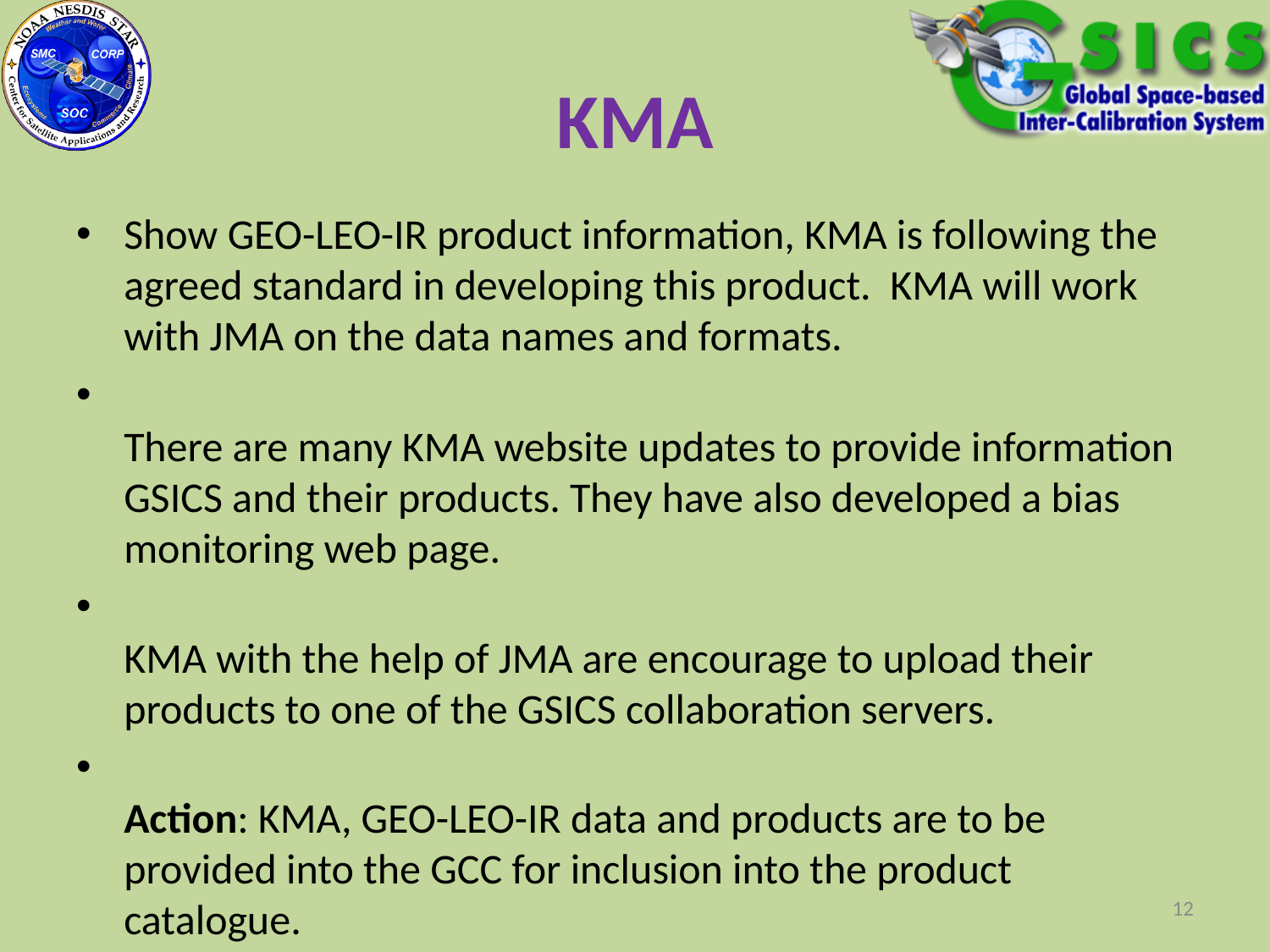

# KMA
Show GEO-LEO-IR product information, KMA is following the agreed standard in developing this product.  KMA will work with JMA on the data names and formats.
There are many KMA website updates to provide information GSICS and their products. They have also developed a bias monitoring web page.
KMA with the help of JMA are encourage to upload their products to one of the GSICS collaboration servers.
Action: KMA, GEO-LEO-IR data and products are to be provided into the GCC for inclusion into the product catalogue.
Action : KMA, until the CMA collaboration server is available, products should be sent to the EUMETSAT GSICS Data and Products server.
12